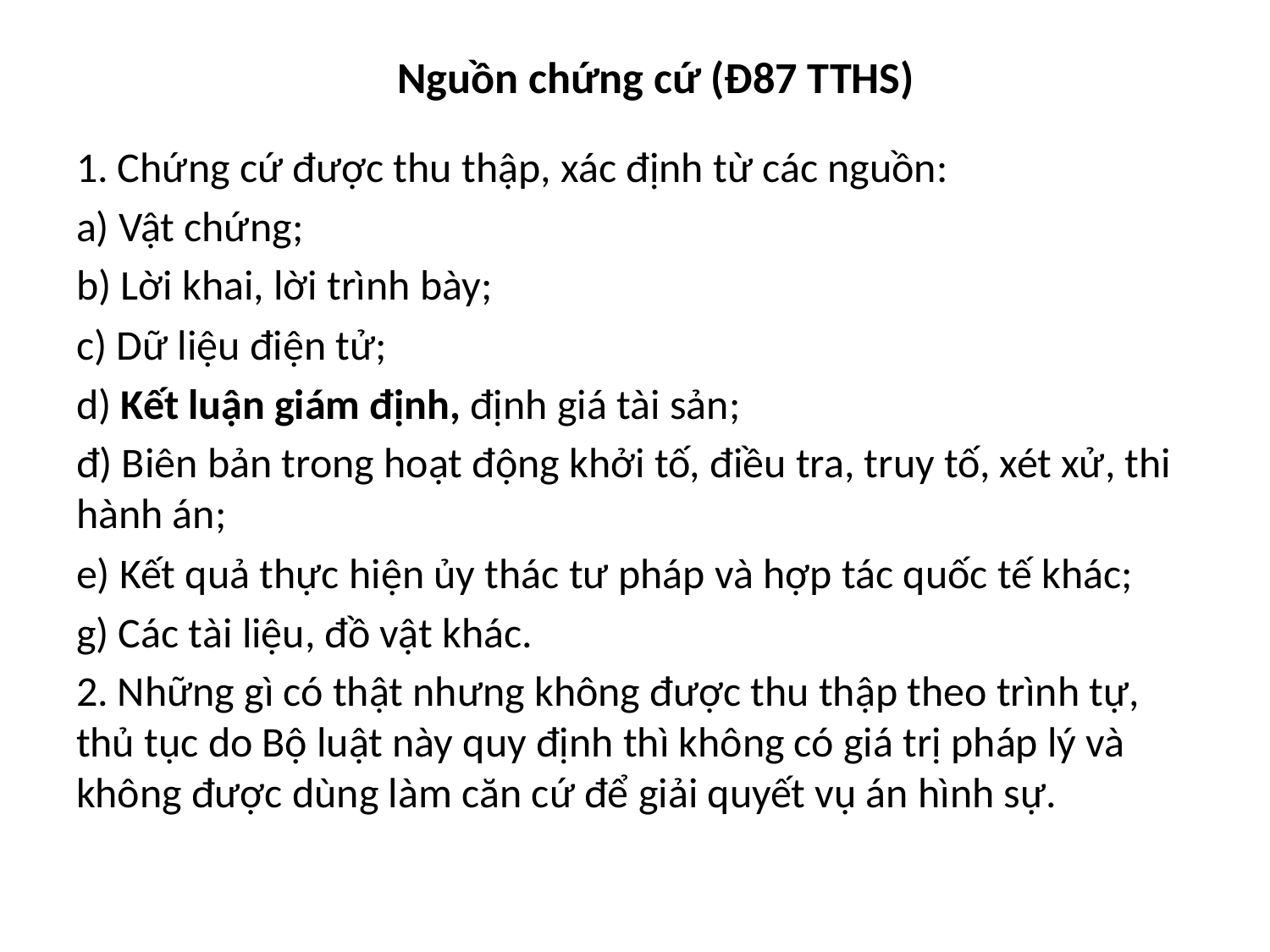

# Nguồn chứng cứ (Đ87 TTHS)
1. Chứng cứ được thu thập, xác định từ các nguồn:
a) Vật chứng;
b) Lời khai, lời trình bày;
c) Dữ liệu điện tử;
d) Kết luận giám định, định giá tài sản;
đ) Biên bản trong hoạt động khởi tố, điều tra, truy tố, xét xử, thi hành án;
e) Kết quả thực hiện ủy thác tư pháp và hợp tác quốc tế khác;
g) Các tài liệu, đồ vật khác.
2. Những gì có thật nhưng không được thu thập theo trình tự, thủ tục do Bộ luật này quy định thì không có giá trị pháp lý và không được dùng làm căn cứ để giải quyết vụ án hình sự.